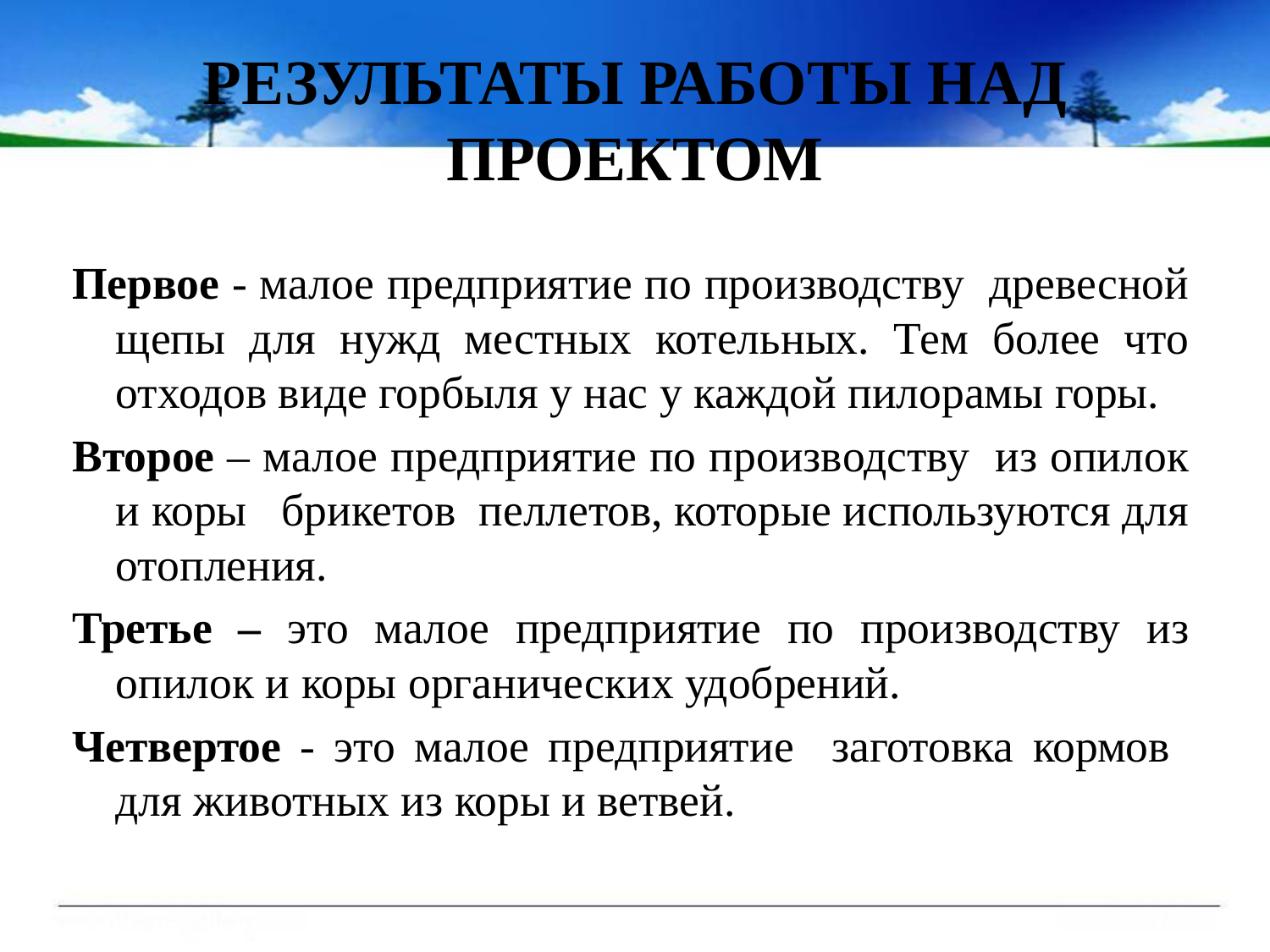

# РЕЗУЛЬТАТЫ РАБОТЫ НАД ПРОЕКТОМ
Первое - малое предприятие по производству  древесной щепы для нужд местных котельных. Тем более что отходов виде горбыля у нас у каждой пилорамы горы.
Второе – малое предприятие по производству  из опилок и коры   брикетов  пеллетов, которые используются для отопления.
Третье – это малое предприятие по производству из опилок и коры органических удобрений.
Четвертое - это малое предприятие  заготовка кормов  для животных из коры и ветвей.